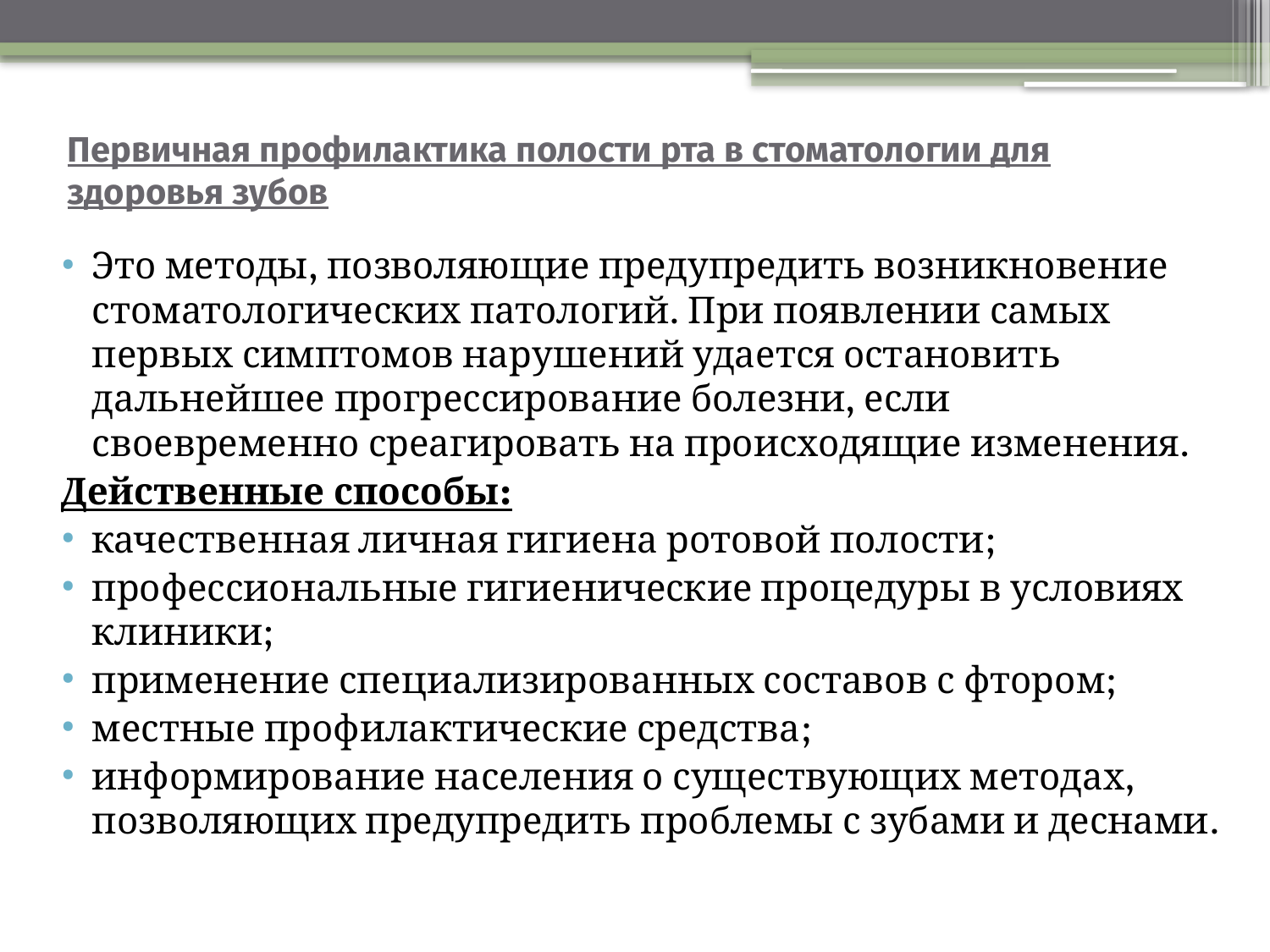

# Первичная профилактика полости рта в стоматологии для здоровья зубов
Это методы, позволяющие предупредить возникновение стоматологических патологий. При появлении самых первых симптомов нарушений удается остановить дальнейшее прогрессирование болезни, если своевременно среагировать на происходящие изменения.
Действенные способы:
качественная личная гигиена ротовой полости;
профессиональные гигиенические процедуры в условиях клиники;
применение специализированных составов с фтором;
местные профилактические средства;
информирование населения о существующих методах, позволяющих предупредить проблемы с зубами и деснами.